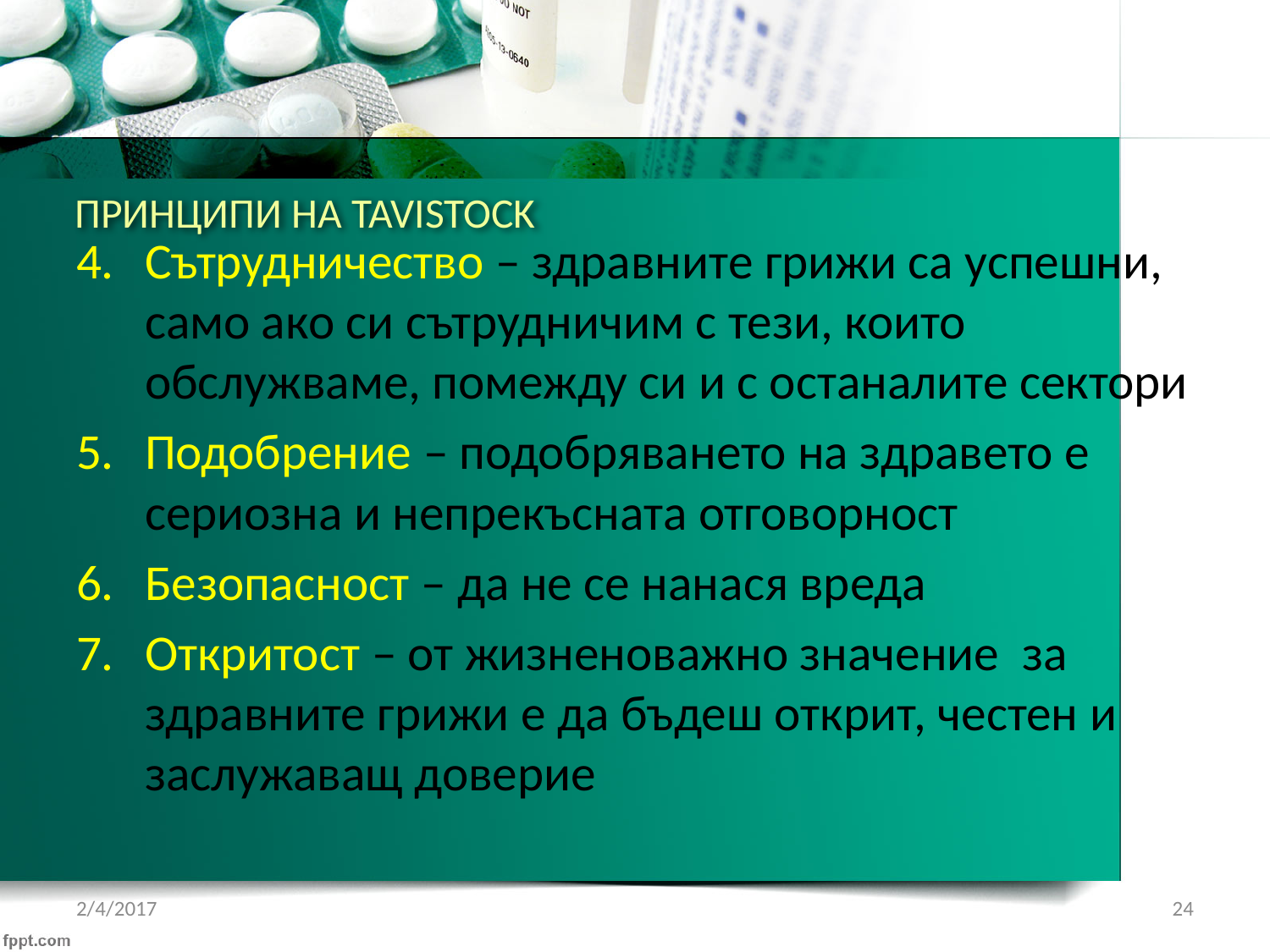

# ПРИНЦИПИ НА TAVISTOCK
Сътрудничество – здравните грижи са успешни, само ако си сътрудничим с тези, които обслужваме, помежду си и с останалите сектори
Подобрение – подобряването на здравето е сериозна и непрекъсната отговорност
Безопасност – да не се нанася вреда
Откритост – от жизненоважно значение  за здравните грижи е да бъдеш открит, честен и заслужаващ доверие
2/4/2017
24